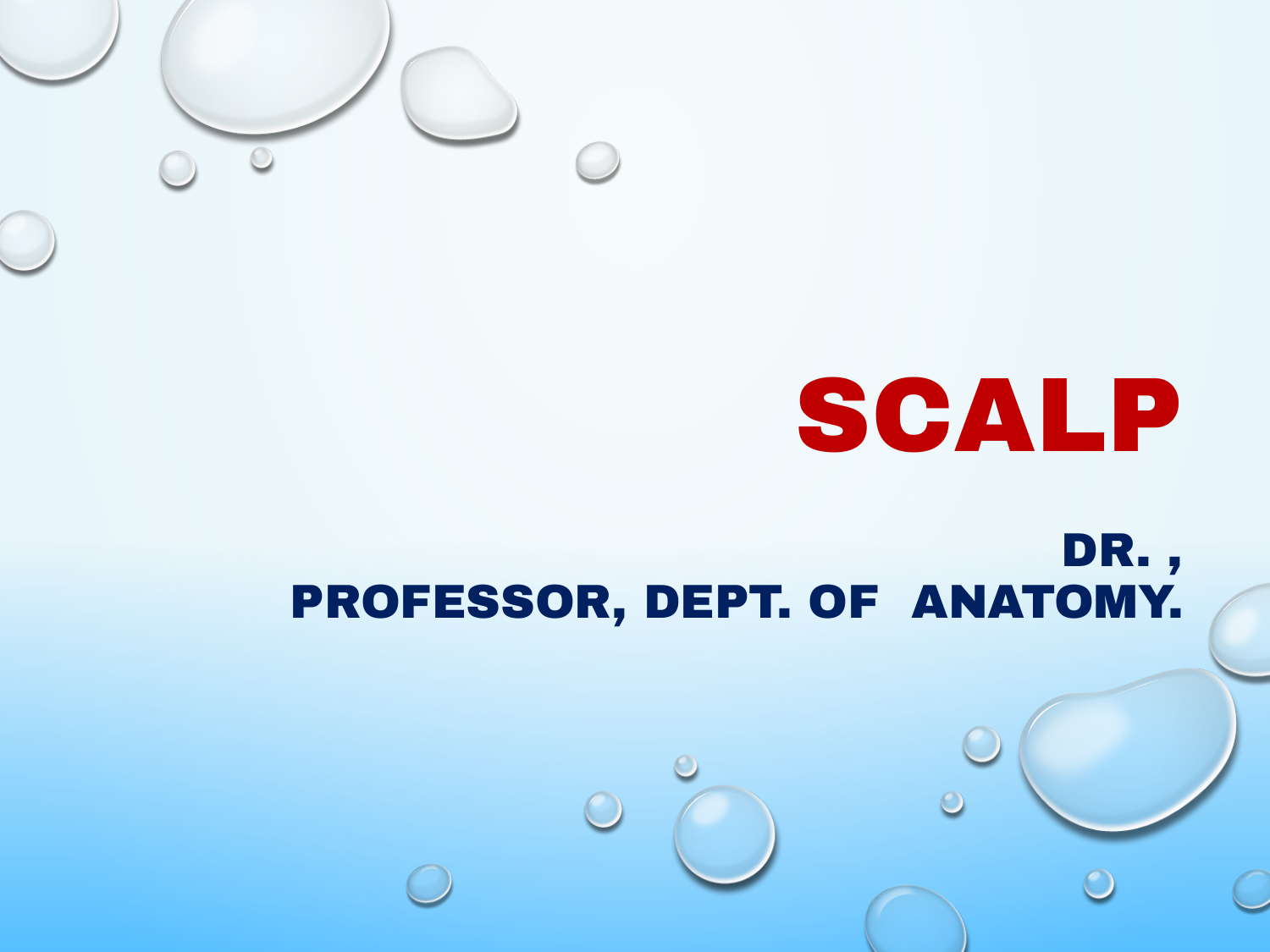

# SCALP Dr. , PROFESSOR, DEPT. OF  ANATOMY.